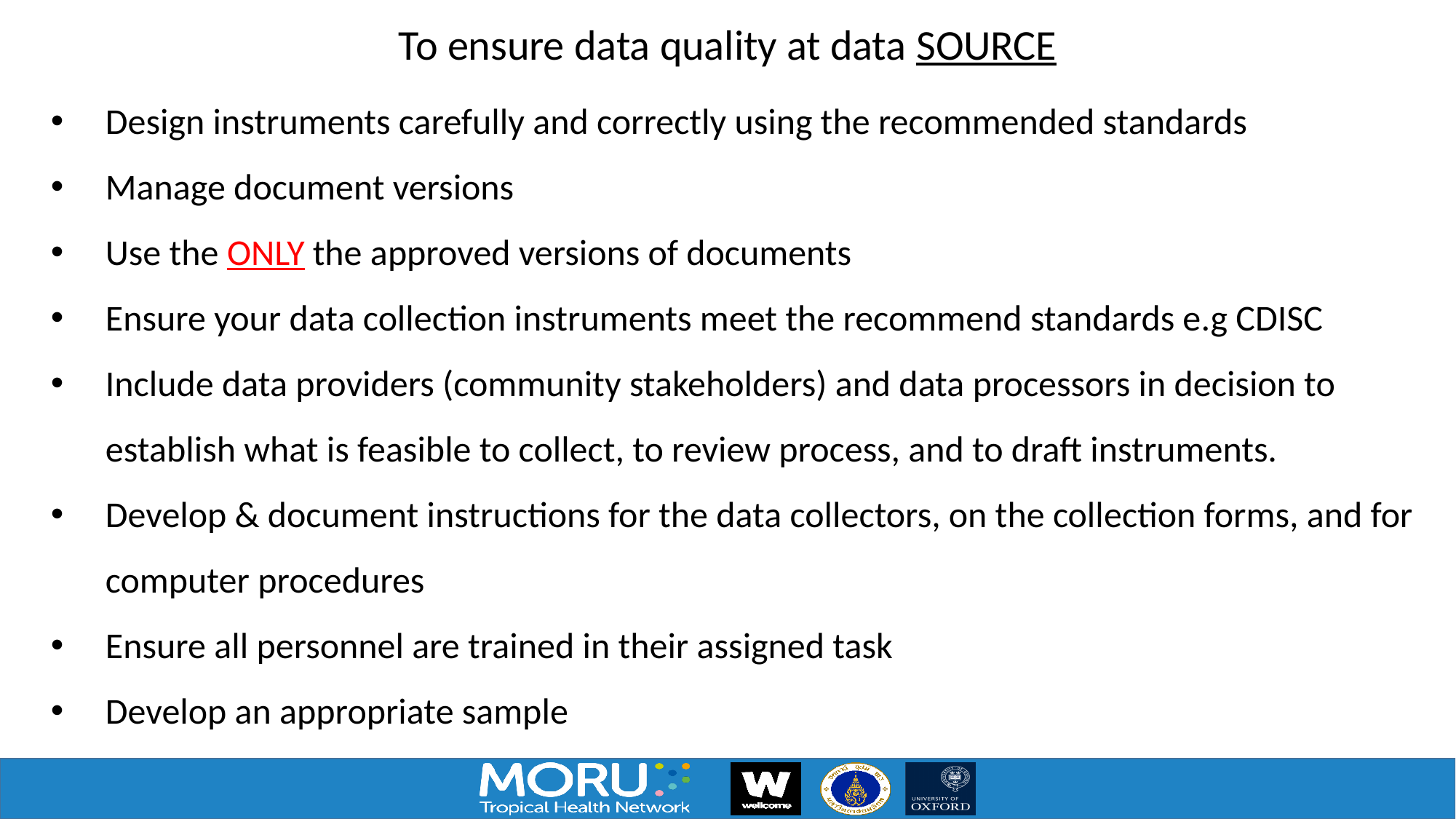

# To ensure data quality at data SOURCE
Design instruments carefully and correctly using the recommended standards
Manage document versions
Use the ONLY the approved versions of documents
Ensure your data collection instruments meet the recommend standards e.g CDISC
Include data providers (community stakeholders) and data processors in decision to establish what is feasible to collect, to review process, and to draft instruments.
Develop & document instructions for the data collectors, on the collection forms, and for computer procedures
Ensure all personnel are trained in their assigned task
Develop an appropriate sample